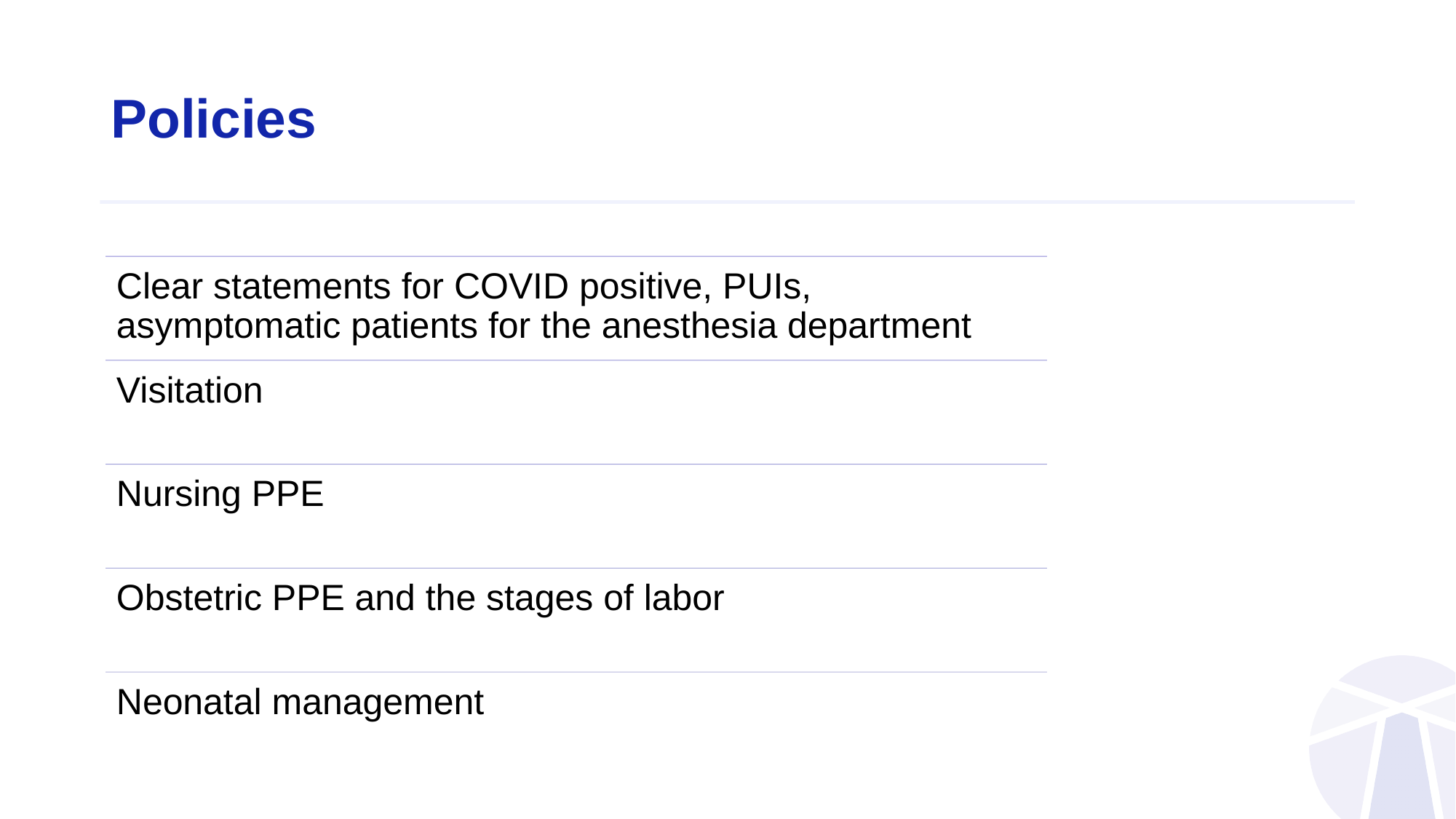

# Policies
Clear statements for COVID positive, PUIs, asymptomatic patients for the anesthesia department
Visitation
Nursing PPE
Obstetric PPE and the stages of labor
Neonatal management